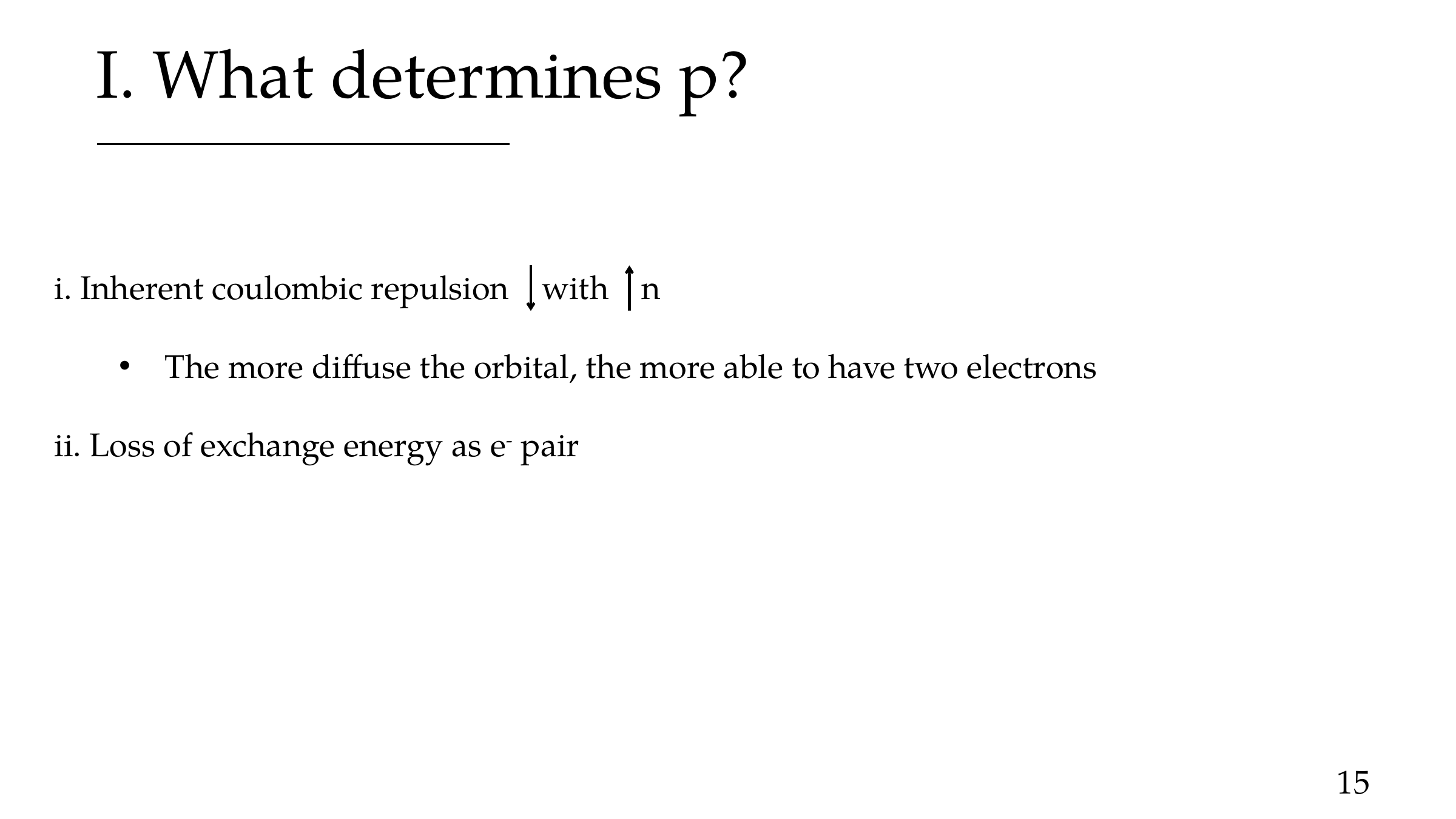

# I. What determines p?
i. Inherent coulombic repulsion    with    n

The more diffuse the orbital, the more able to have two electrons

ii. Loss of exchange energy as e- pair

15